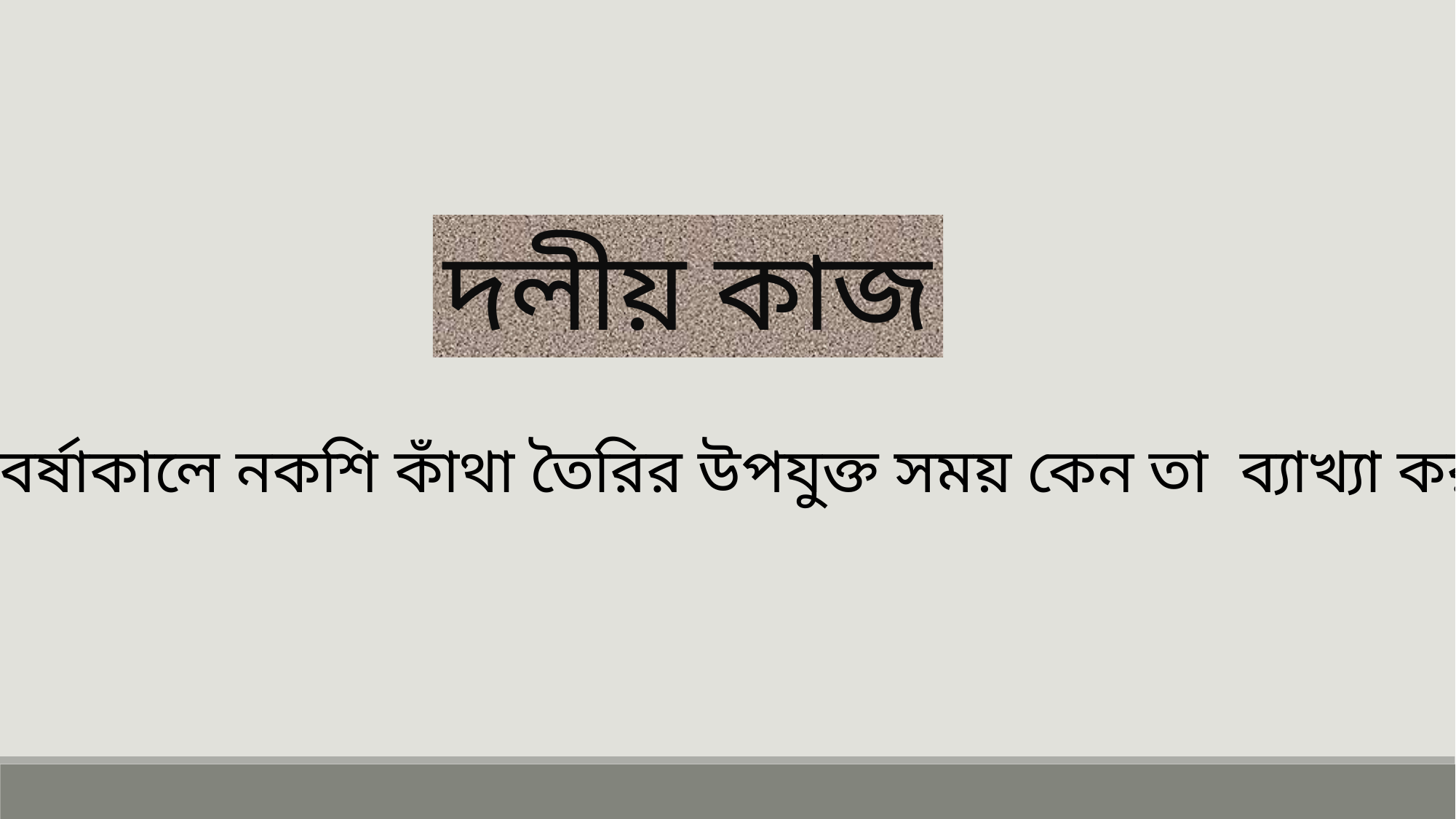

দলীয় কাজ
বর্ষাকালে নকশি কাঁথা তৈরির উপযুক্ত সময় কেন তা  ব্যাখ্যা কর।